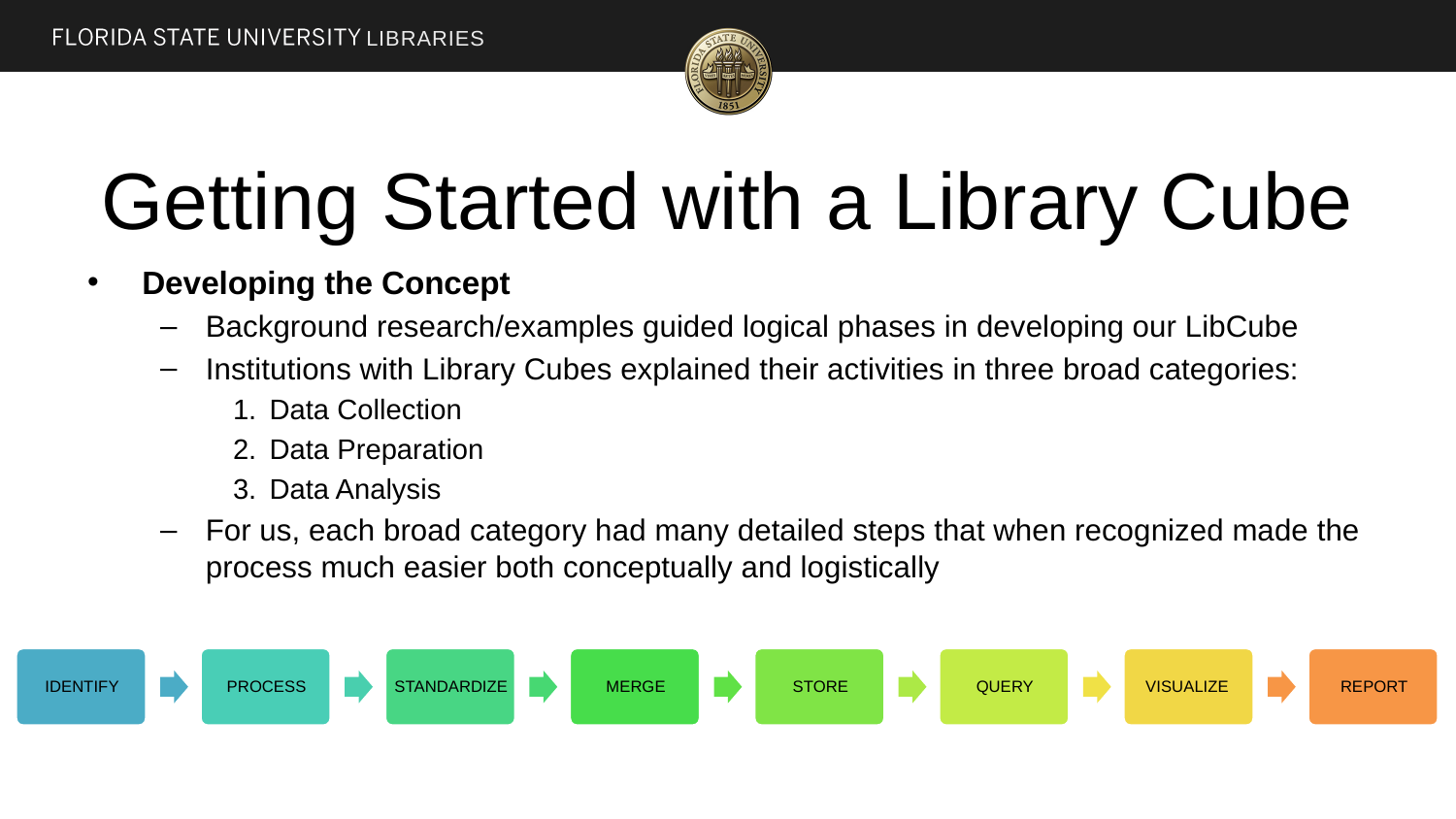

LIBRARIES
# Getting Started with a Library Cube
Developing the Concept
Background research/examples guided logical phases in developing our LibCube
Institutions with Library Cubes explained their activities in three broad categories:
Data Collection
Data Preparation
Data Analysis
For us, each broad category had many detailed steps that when recognized made the process much easier both conceptually and logistically

IDENTIFY

PROCESS

STANDARDIZE

MERGE

STORE

QUERY

VISUALIZE

REPORT